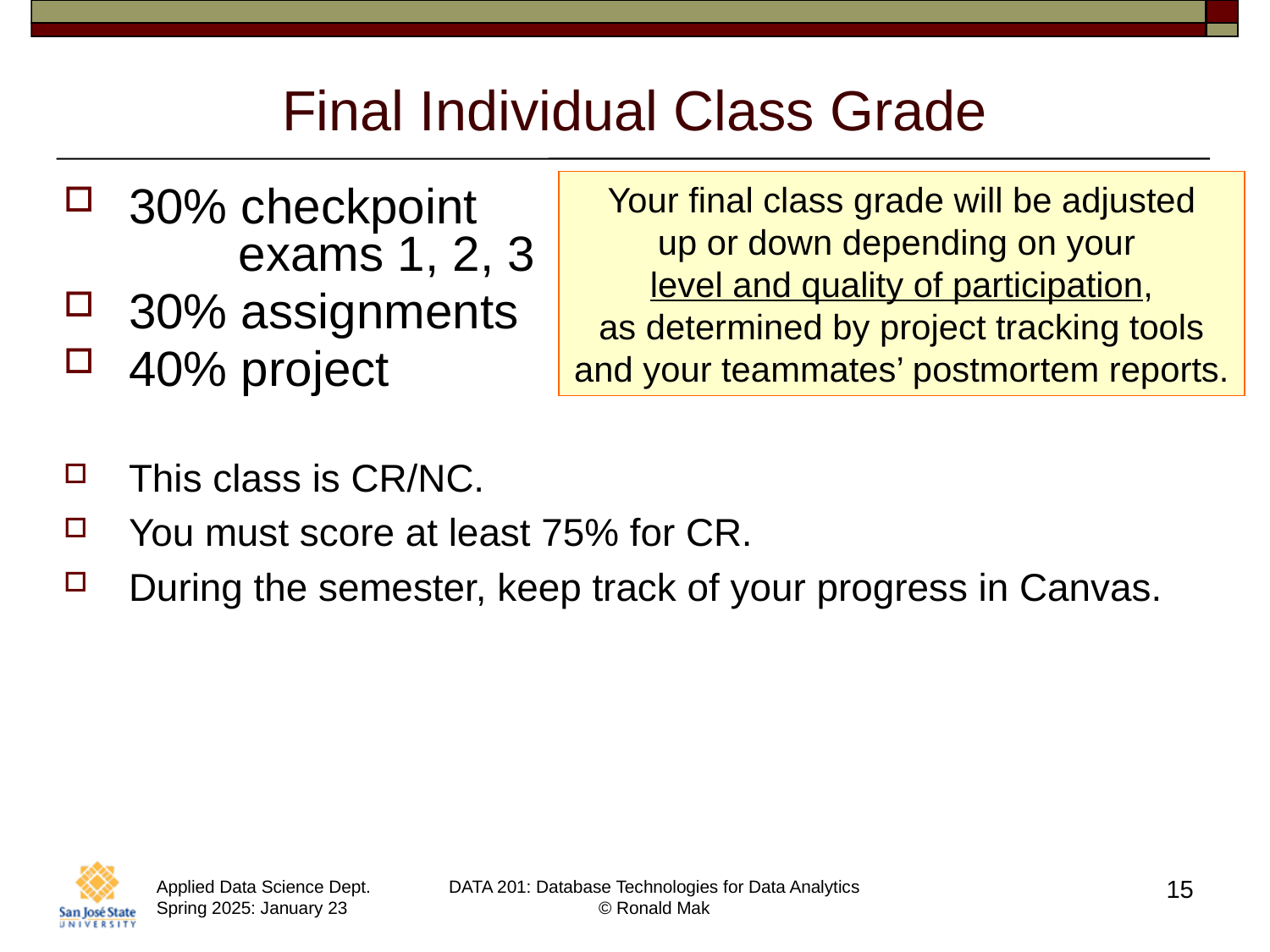

# Final Individual Class Grade
Your final class grade will be adjusted
up or down depending on your
level and quality of participation,
as determined by project tracking tools
and your teammates’ postmortem reports.
30% checkpoint
        exams 1, 2, 3
30% assignments
40% project

This class is CR/NC.
You must score at least 75% for CR.
During the semester, keep track of your progress in Canvas.
15